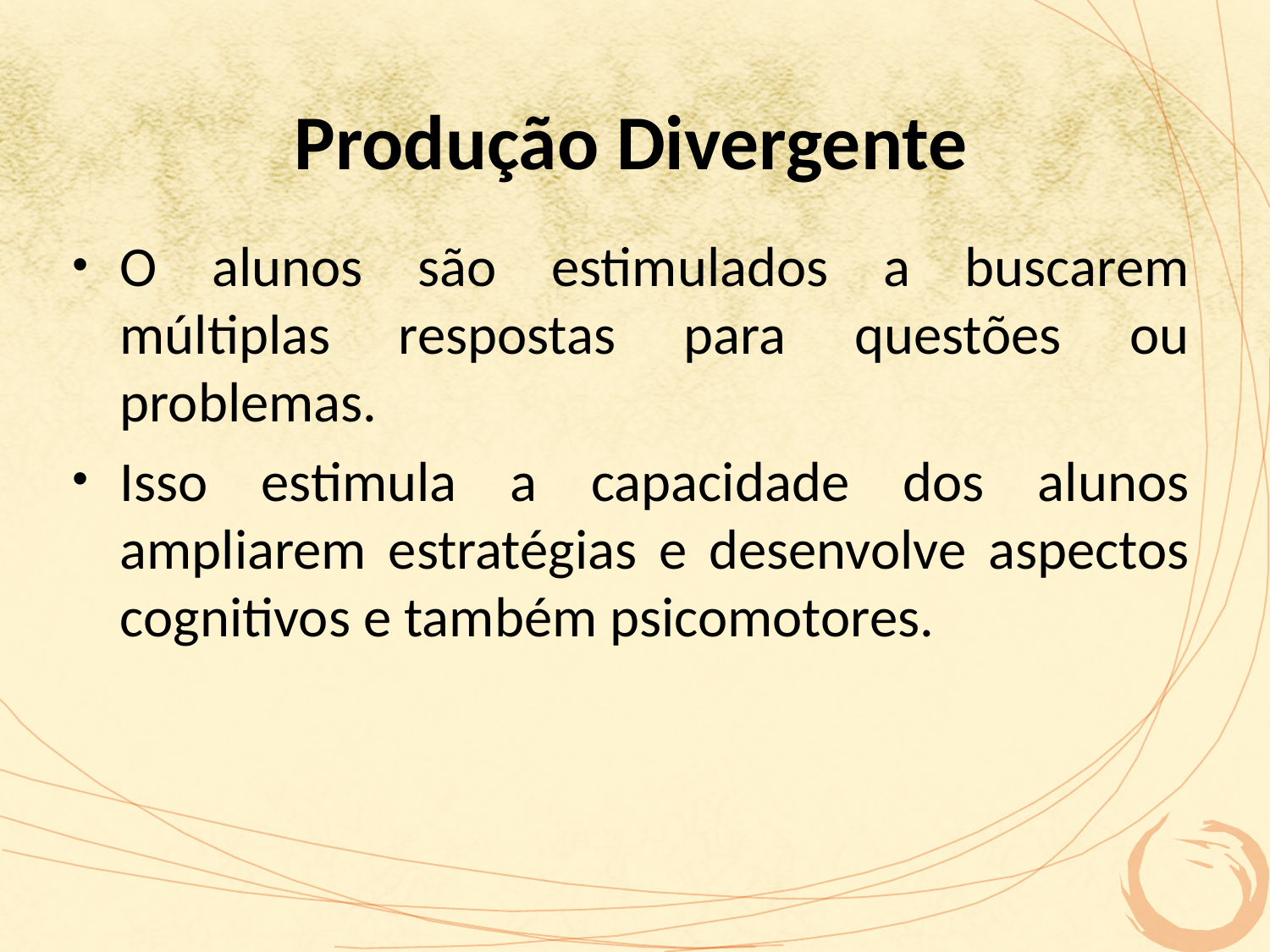

# Produção Divergente
O alunos são estimulados a buscarem múltiplas respostas para questões ou problemas.
Isso estimula a capacidade dos alunos ampliarem estratégias e desenvolve aspectos cognitivos e também psicomotores.